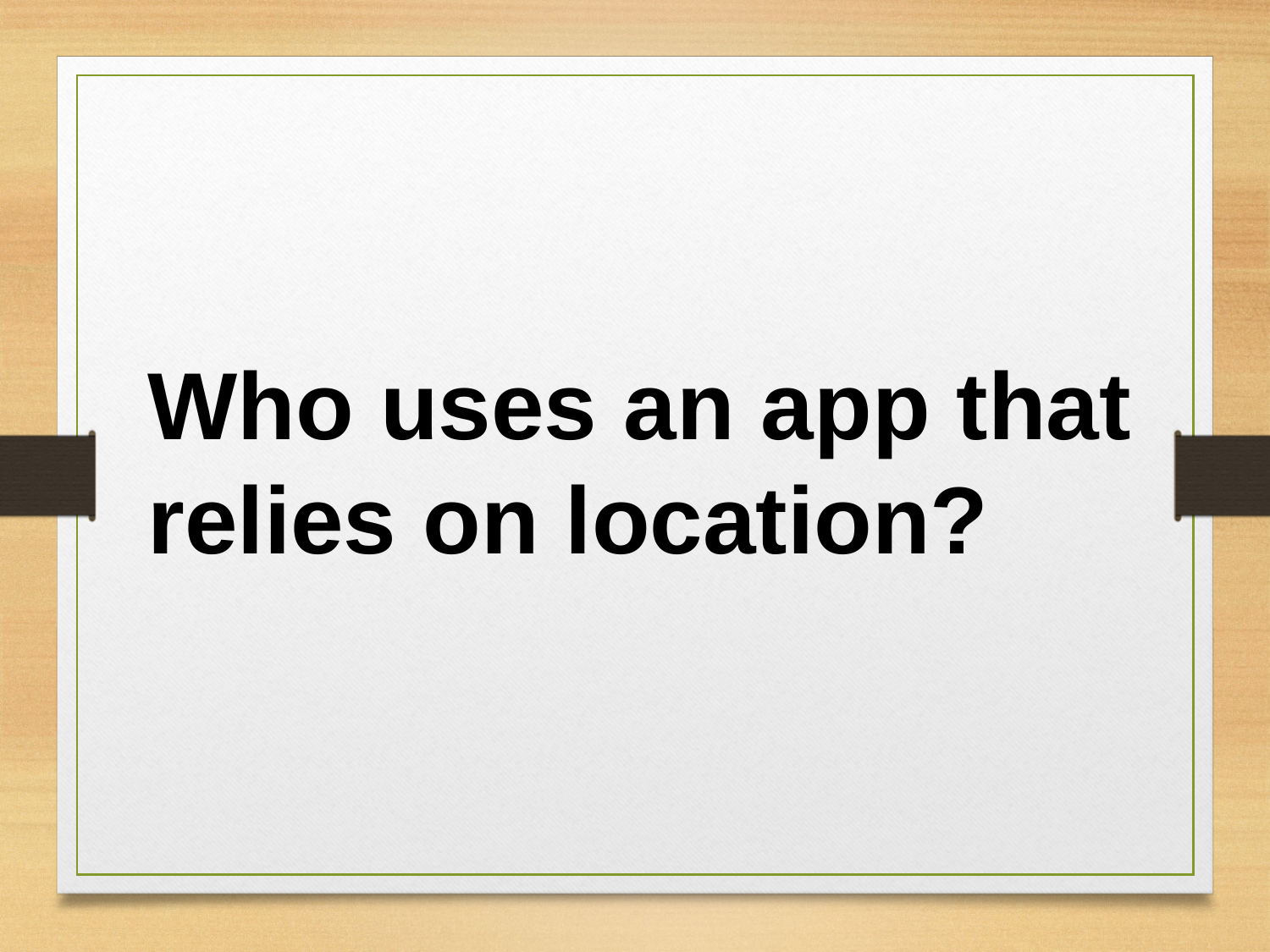

Who uses an app that
relies on location?